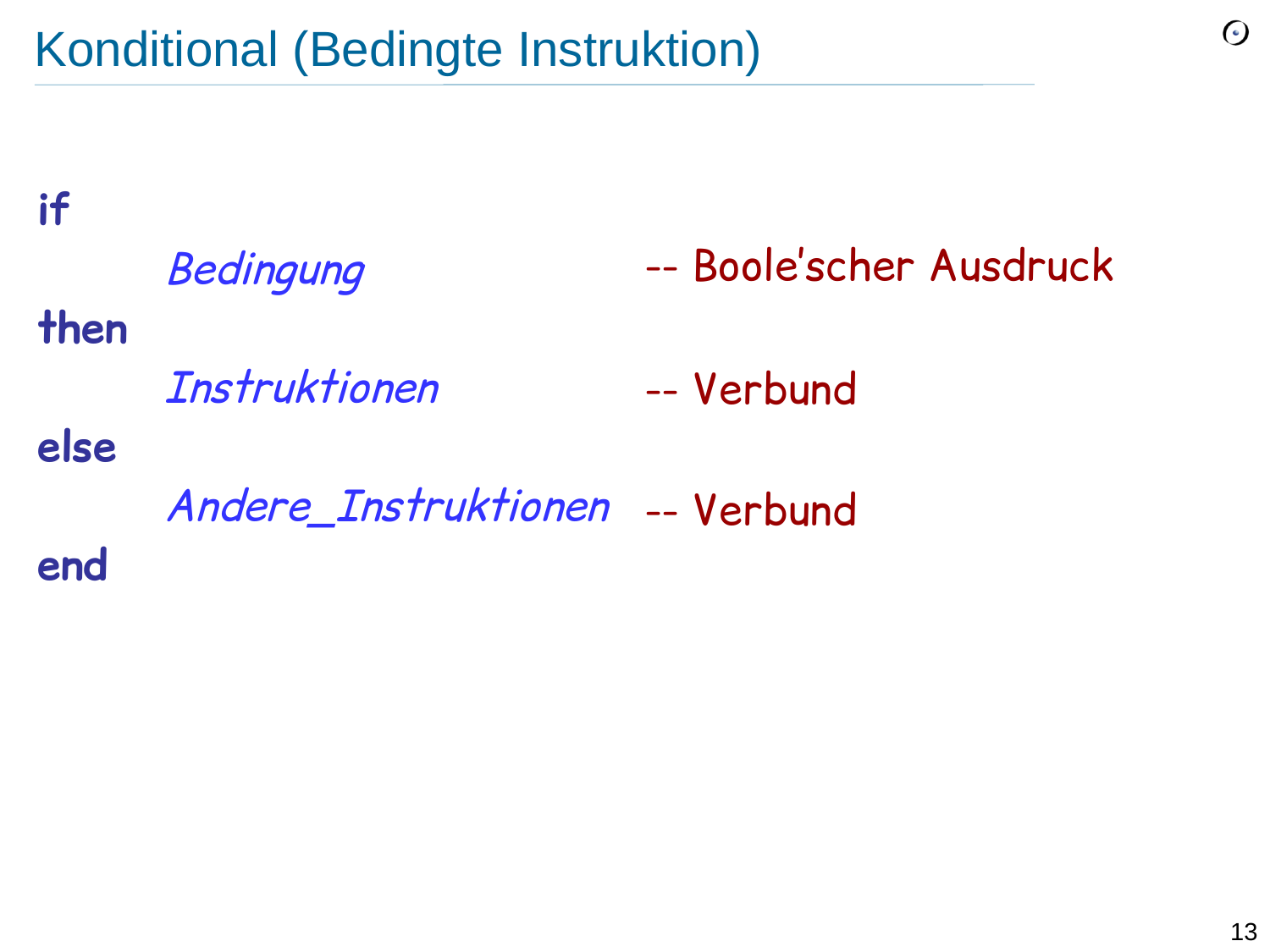

# Konditional (Bedingte Instruktion)
if
	Bedingung
then
	Instruktionen
else
	Andere_Instruktionen
end
 -- Boole’scher Ausdruck
 -- Verbund
 -- Verbund